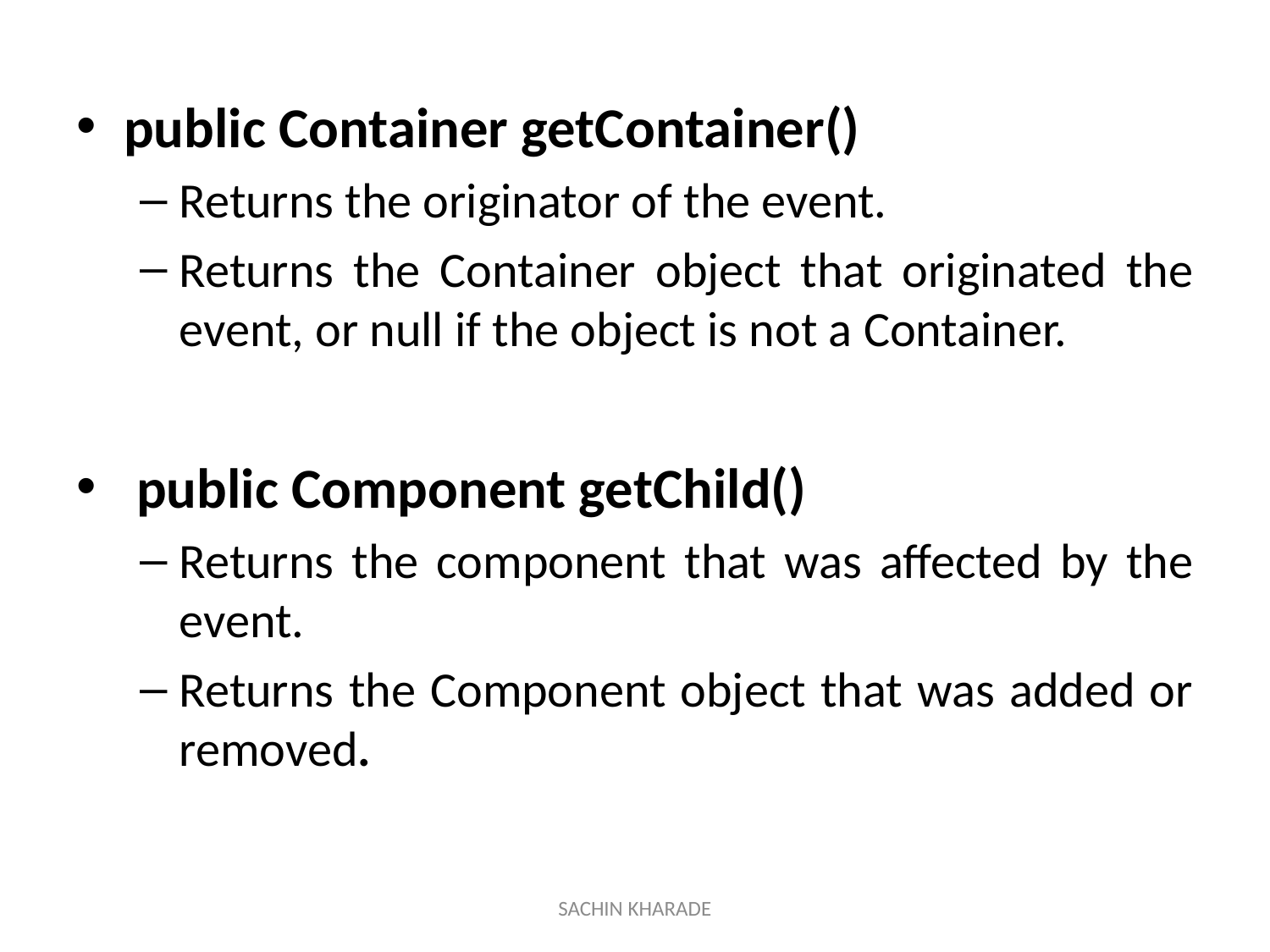

public Container getContainer()
Returns the originator of the event.
Returns the Container object that originated the event, or null if the object is not a Container.

 public Component getChild()
Returns the component that was affected by the event.
Returns the Component object that was added or removed.
SACHIN KHARADE